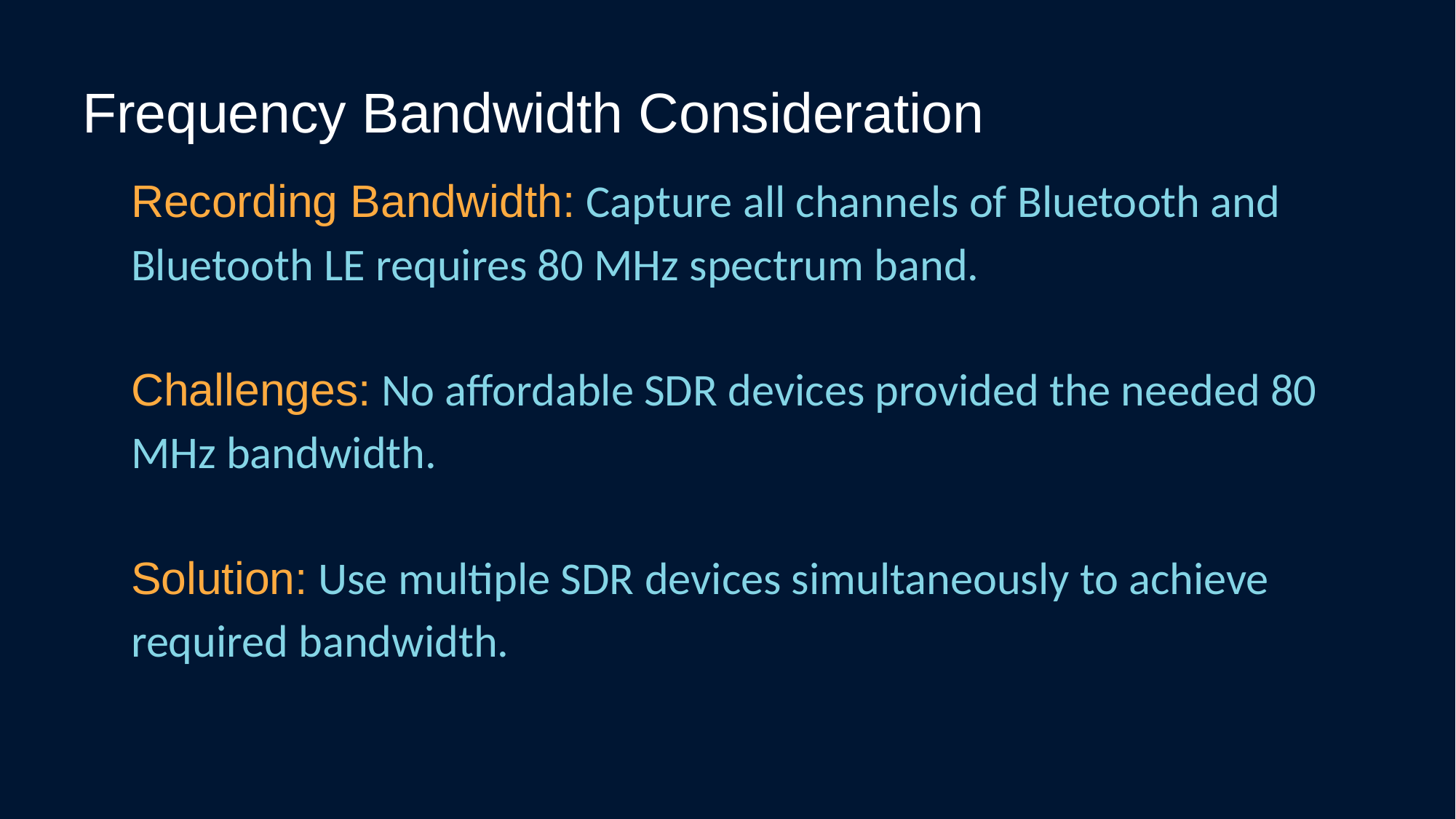

# Frequency Bandwidth Consideration
Recording Bandwidth: Capture all channels of Bluetooth and Bluetooth LE requires 80 MHz spectrum band.

Challenges: No affordable SDR devices provided the needed 80 MHz bandwidth.

Solution: Use multiple SDR devices simultaneously to achieve required bandwidth.

26